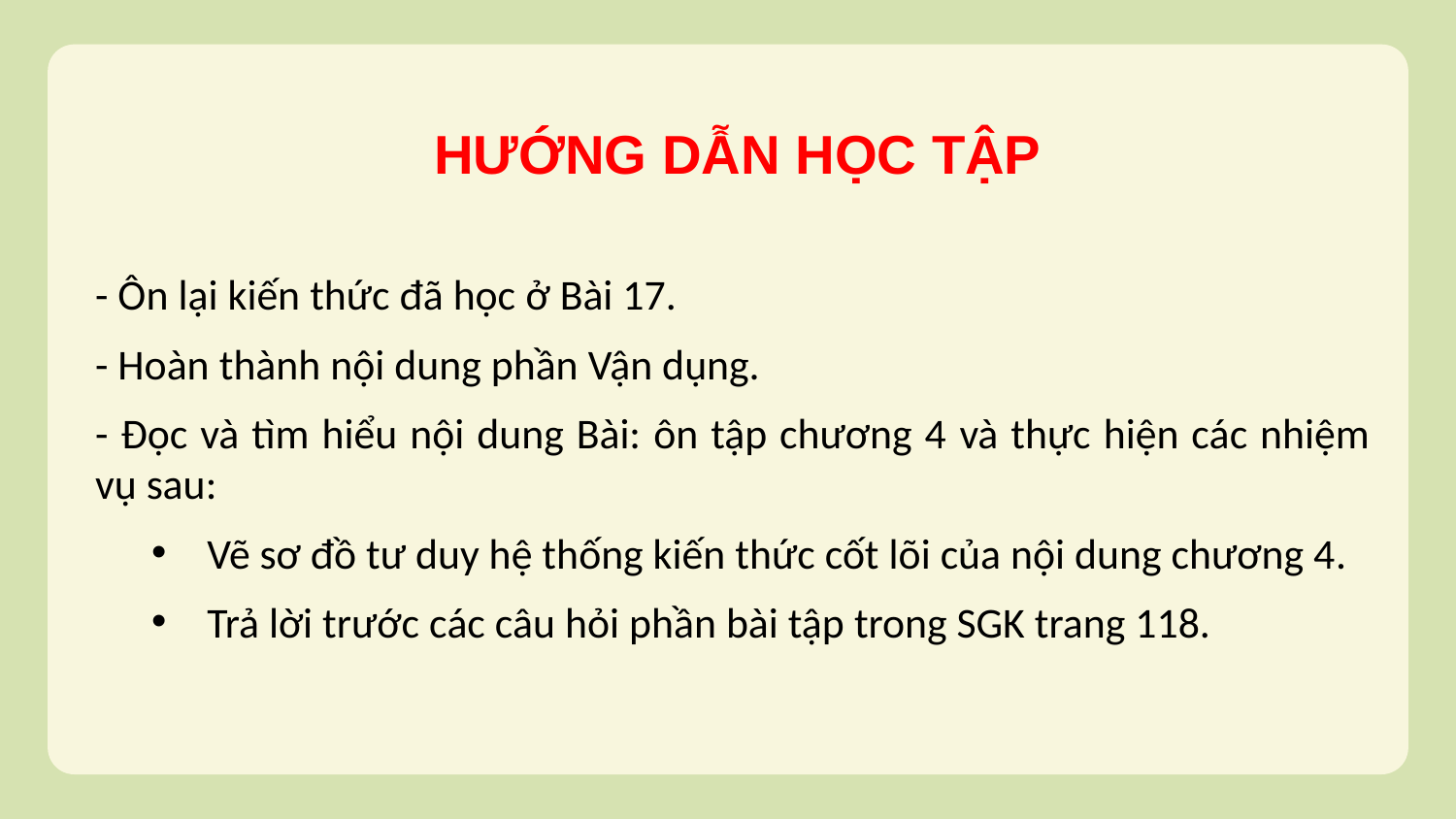

HƯỚNG DẪN HỌC TẬP
- Ôn lại kiến thức đã học ở Bài 17.
- Hoàn thành nội dung phần Vận dụng.
- Đọc và tìm hiểu nội dung Bài: ôn tập chương 4 và thực hiện các nhiệm vụ sau:
Vẽ sơ đồ tư duy hệ thống kiến thức cốt lõi của nội dung chương 4.
Trả lời trước các câu hỏi phần bài tập trong SGK trang 118.